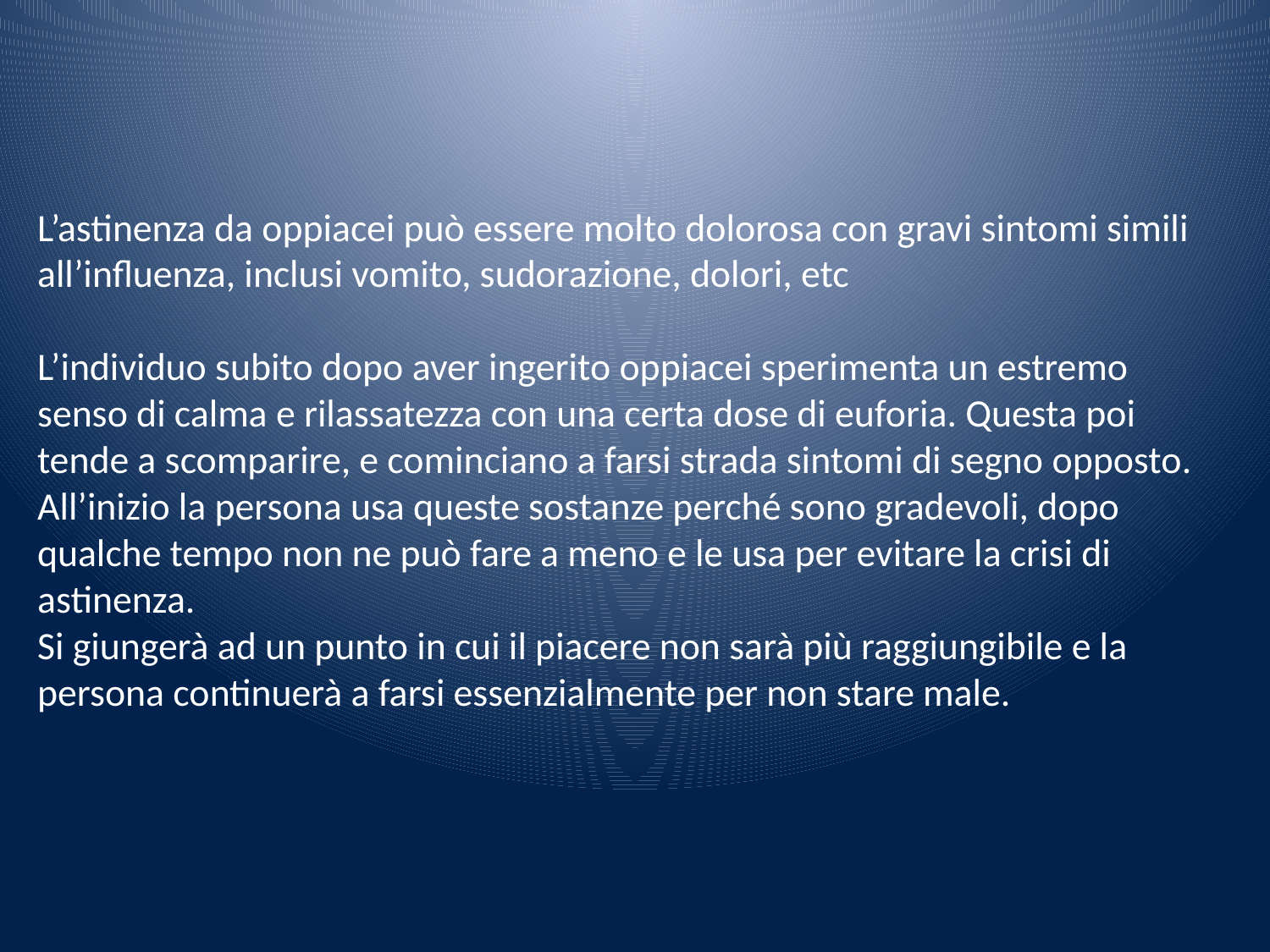

L’astinenza da oppiacei può essere molto dolorosa con gravi sintomi simili all’influenza, inclusi vomito, sudorazione, dolori, etc

L’individuo subito dopo aver ingerito oppiacei sperimenta un estremo senso di calma e rilassatezza con una certa dose di euforia. Questa poi tende a scomparire, e cominciano a farsi strada sintomi di segno opposto. All’inizio la persona usa queste sostanze perché sono gradevoli, dopo qualche tempo non ne può fare a meno e le usa per evitare la crisi di astinenza.
Si giungerà ad un punto in cui il piacere non sarà più raggiungibile e la persona continuerà a farsi essenzialmente per non stare male.